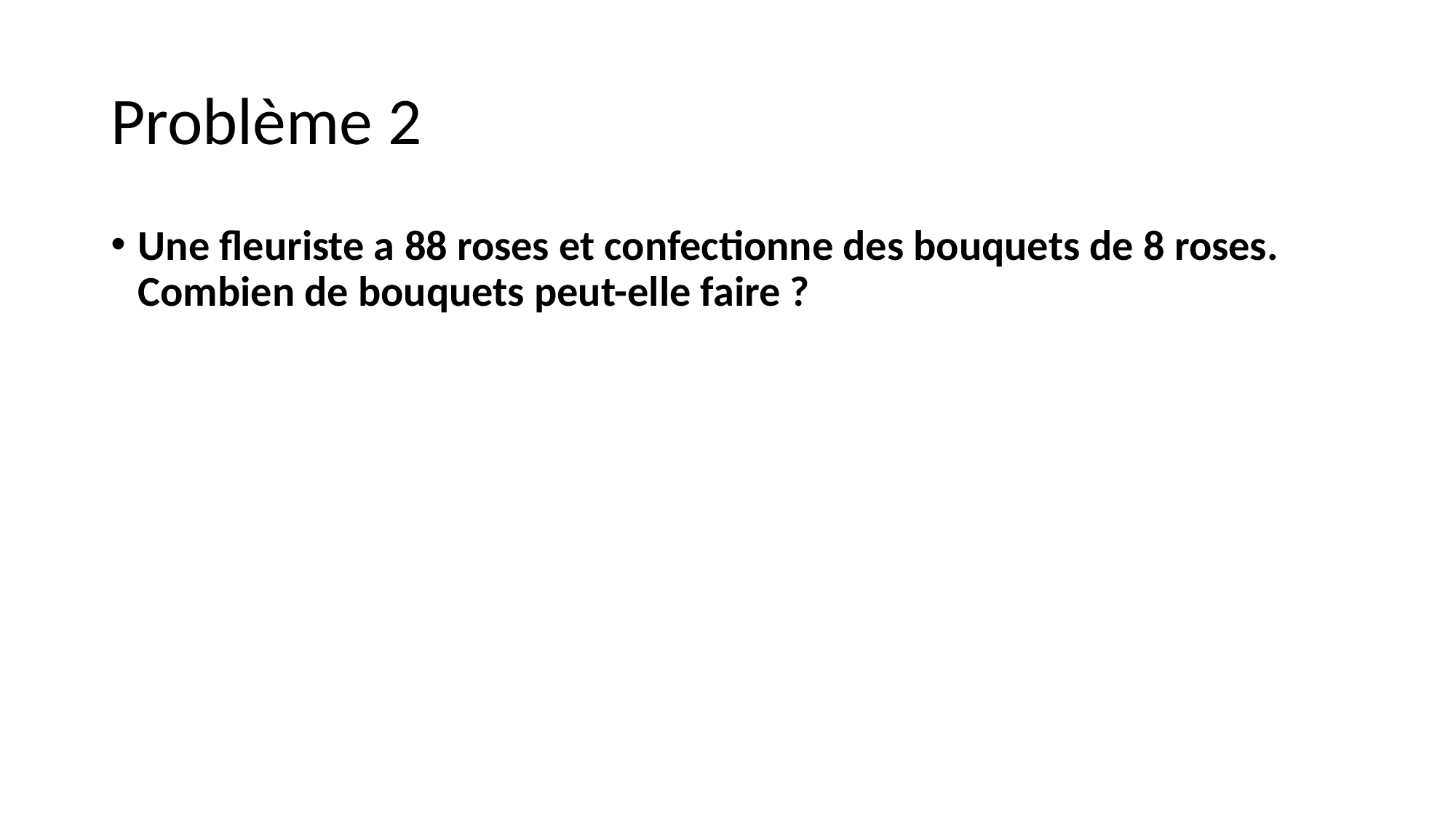

# Problème 2
Une fleuriste a 88 roses et confectionne des bouquets de 8 roses.
Combien de bouquets peut-elle faire ?